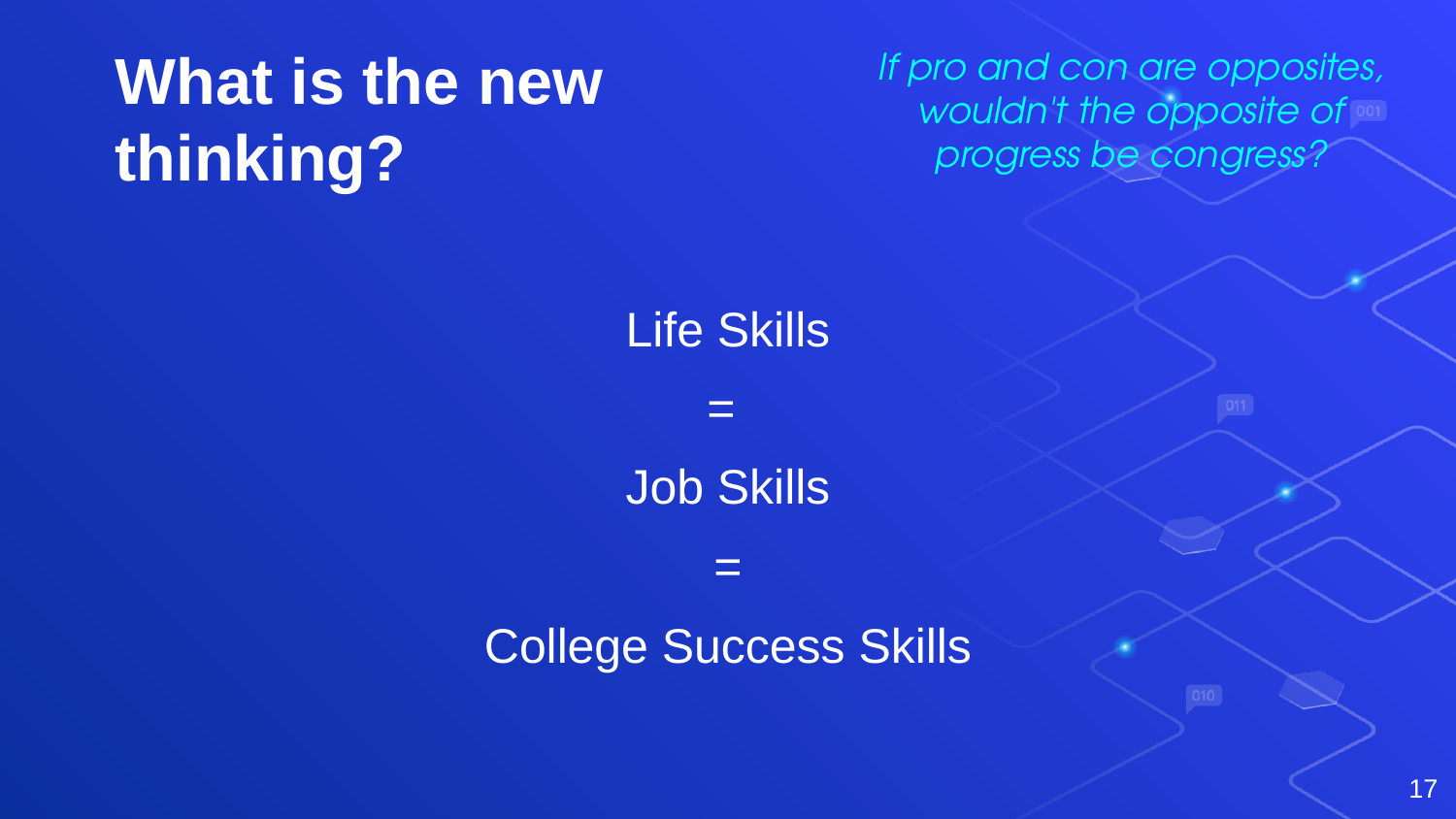

If pro and con are opposites, wouldn't the opposite of progress be congress?
# What is the new
thinking?
Life Skills
=
Job Skills
=
College Success Skills
17